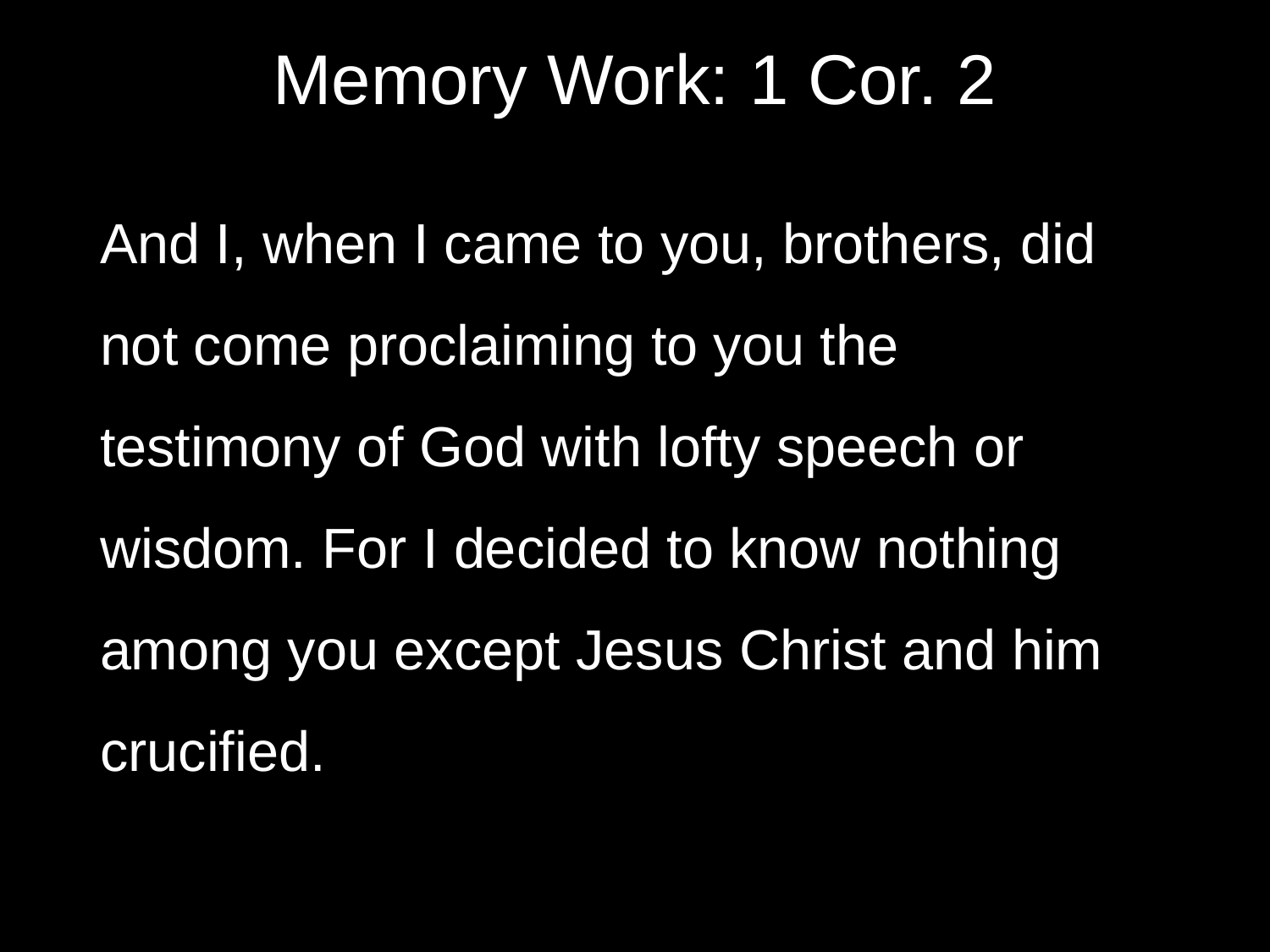

# Memory Work: 1 Cor. 2
And I, when I came to you, brothers, did not come proclaiming to you the testimony of God with lofty speech or wisdom. For I decided to know nothing among you except Jesus Christ and him crucified.